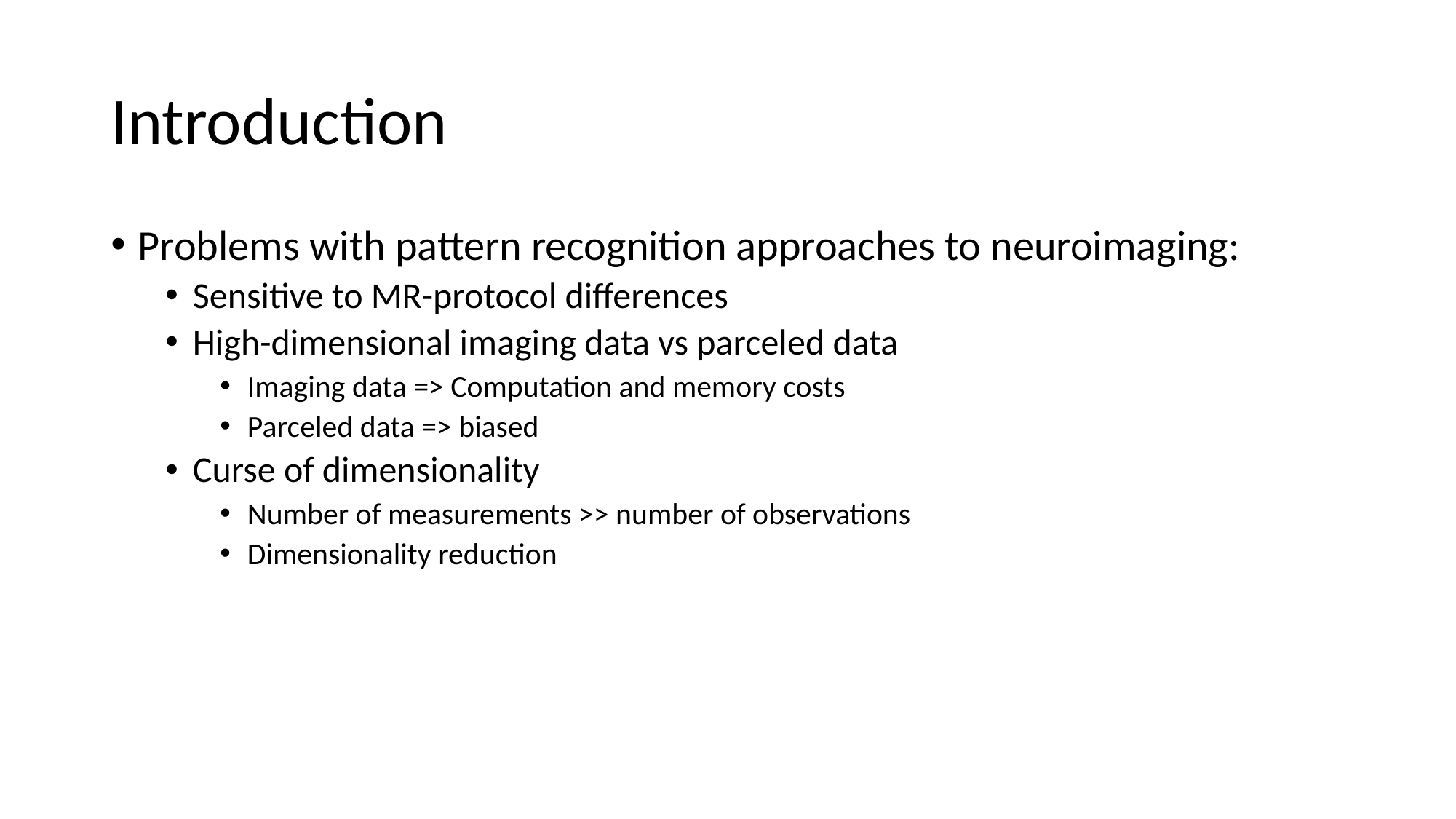

# Introduction
Problems with pattern recognition approaches to neuroimaging:
Sensitive to MR-protocol differences
High-dimensional imaging data vs parceled data
Imaging data => Computation and memory costs
Parceled data => biased
Curse of dimensionality
Number of measurements >> number of observations
Dimensionality reduction